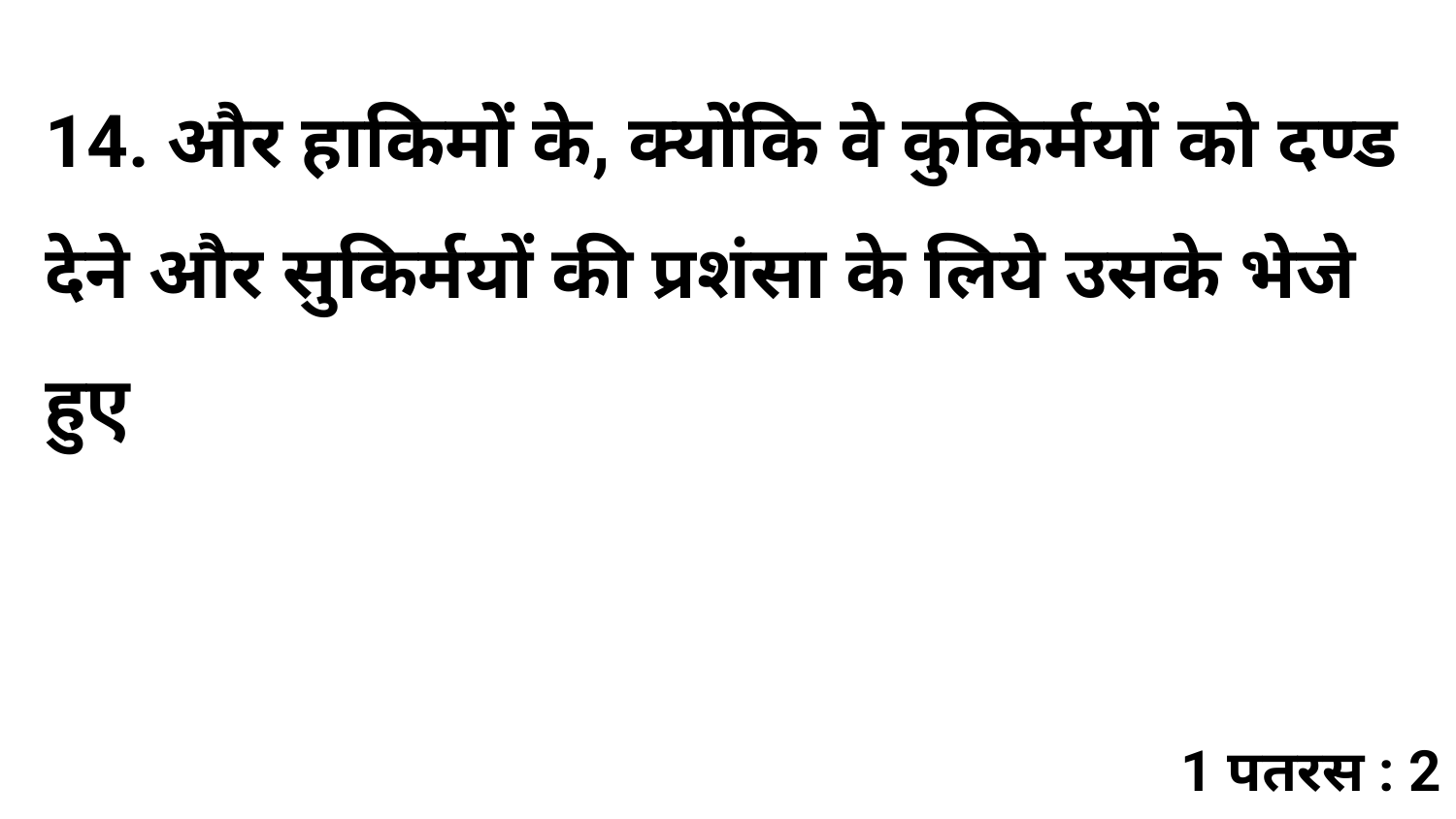

14. और हाकिमों के, क्योंकि वे कुकिर्मयों को दण्ड देने और सुकिर्मयों की प्रशंसा के लिये उसके भेजे हुए
1 पतरस : 2